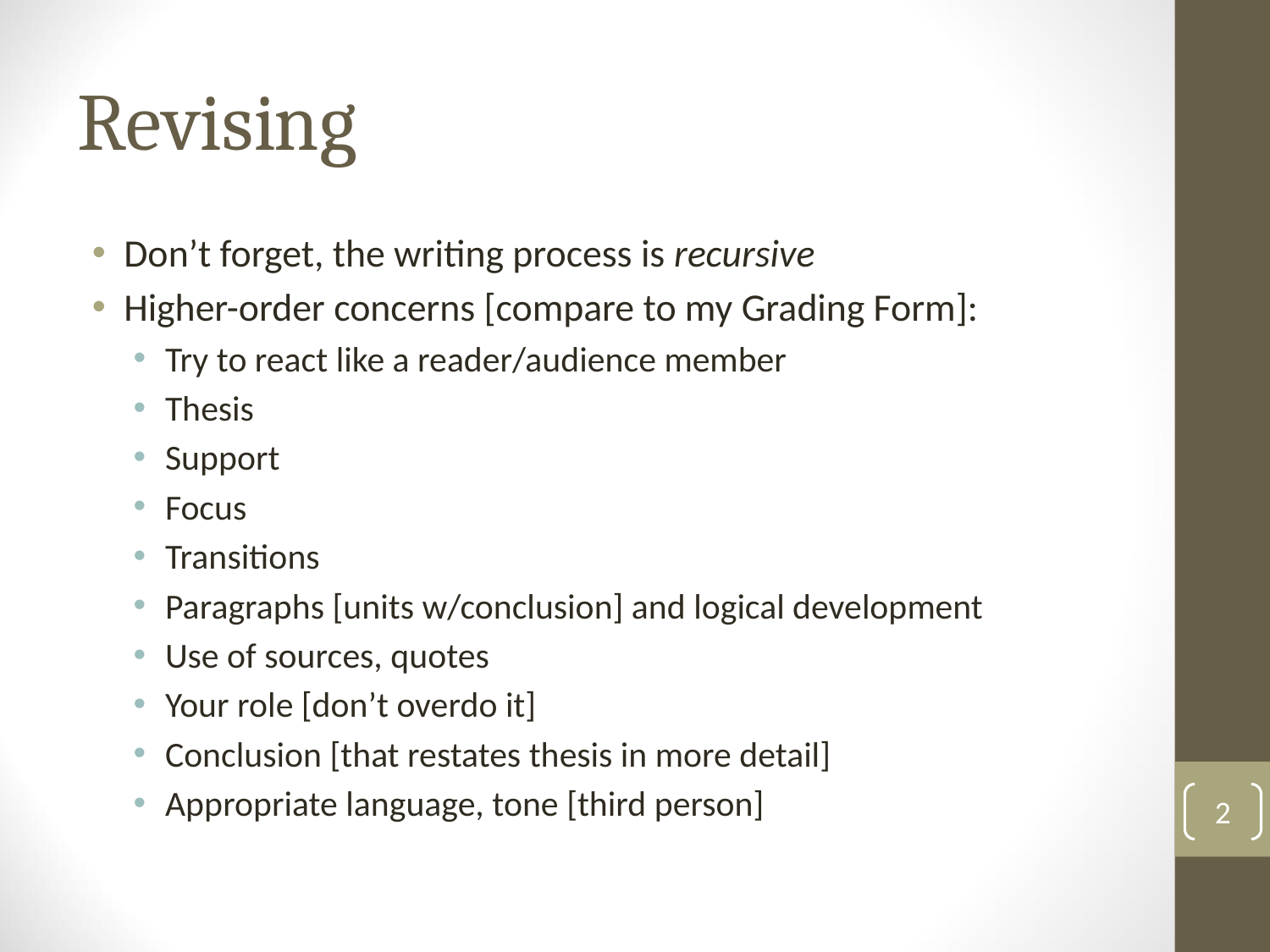

# Revising
Don’t forget, the writing process is recursive
Higher-order concerns [compare to my Grading Form]:
Try to react like a reader/audience member
Thesis
Support
Focus
Transitions
Paragraphs [units w/conclusion] and logical development
Use of sources, quotes
Your role [don’t overdo it]
Conclusion [that restates thesis in more detail]
Appropriate language, tone [third person]
2